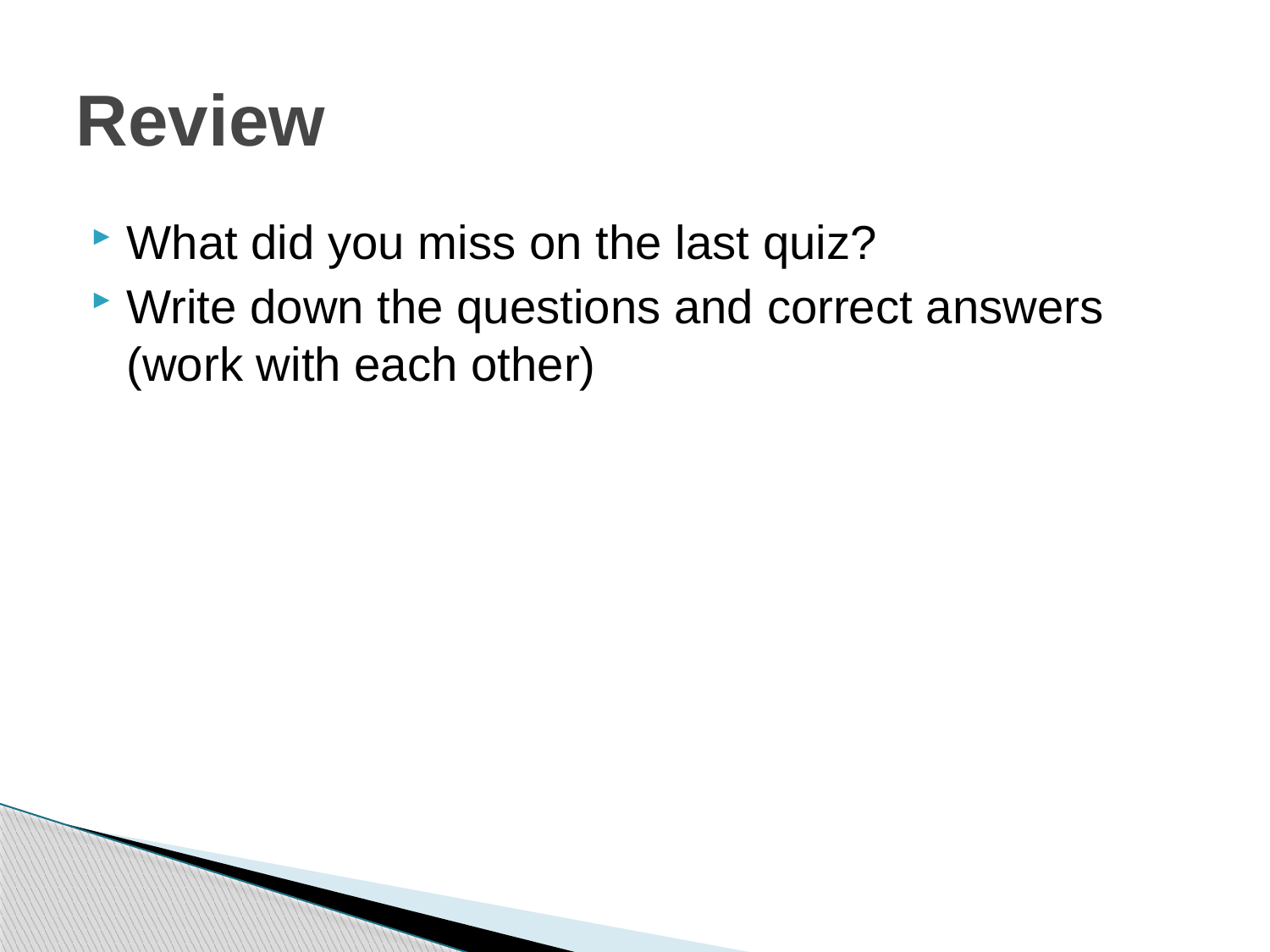

# Review
What did you miss on the last quiz?
Write down the questions and correct answers (work with each other)